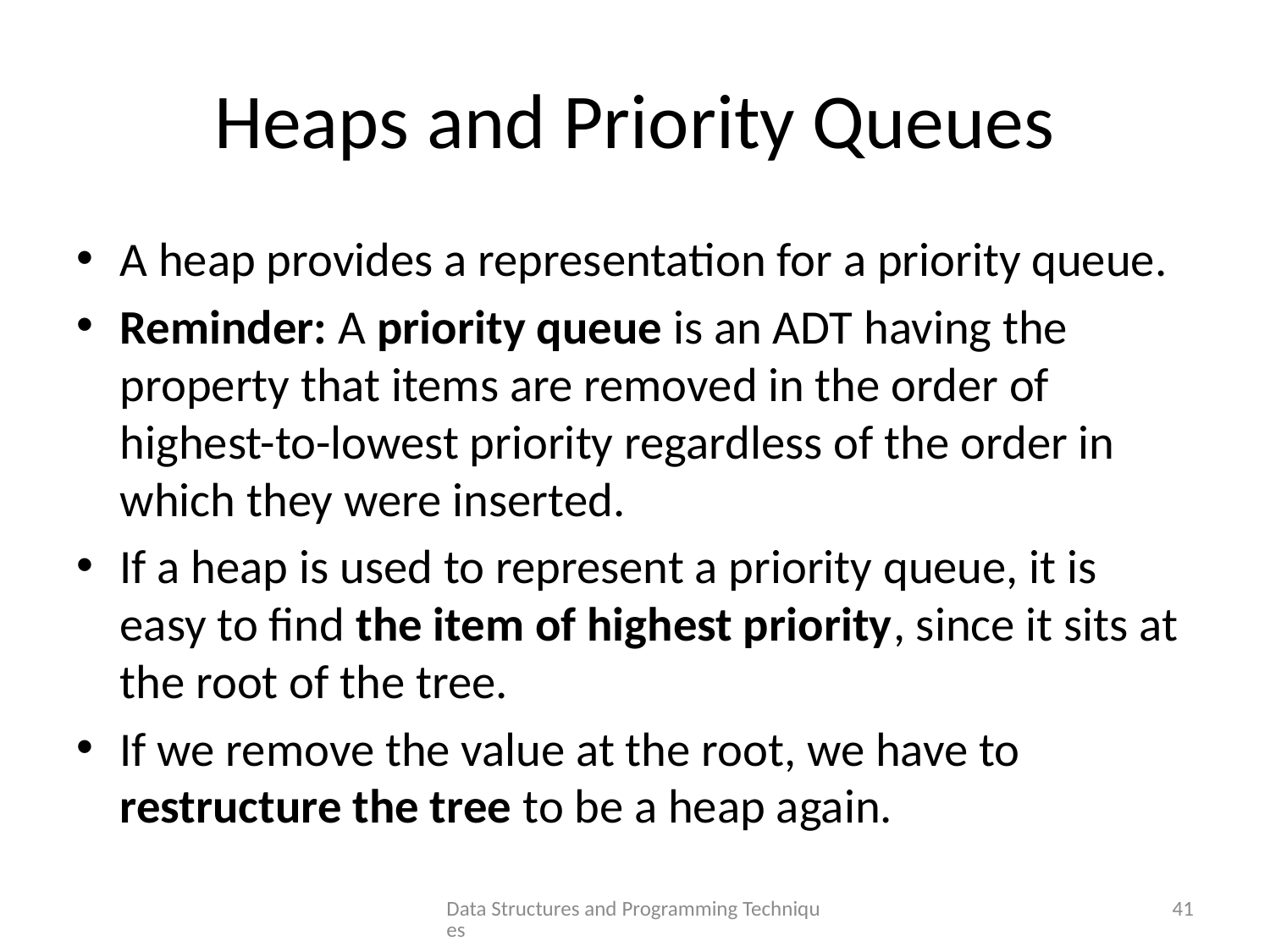

# Heaps and Priority Queues
A heap provides a representation for a priority queue.
Reminder: A priority queue is an ADT having the property that items are removed in the order of highest-to-lowest priority regardless of the order in which they were inserted.
If a heap is used to represent a priority queue, it is easy to find the item of highest priority, since it sits at the root of the tree.
If we remove the value at the root, we have to restructure the tree to be a heap again.
Data Structures and Programming Techniques
41